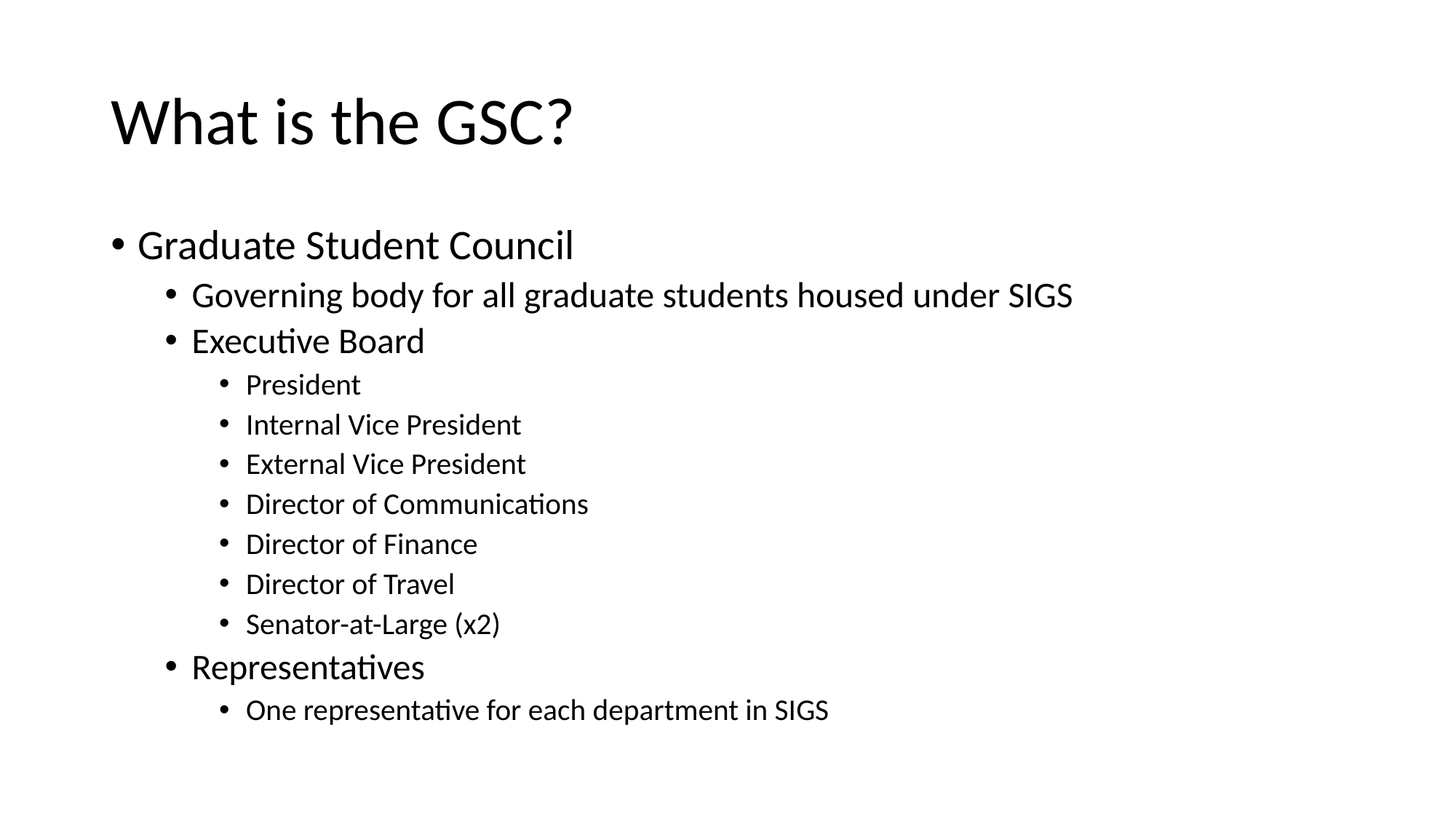

# What is the GSC?
Graduate Student Council
Governing body for all graduate students housed under SIGS
Executive Board
President
Internal Vice President
External Vice President
Director of Communications
Director of Finance
Director of Travel
Senator-at-Large (x2)
Representatives
One representative for each department in SIGS